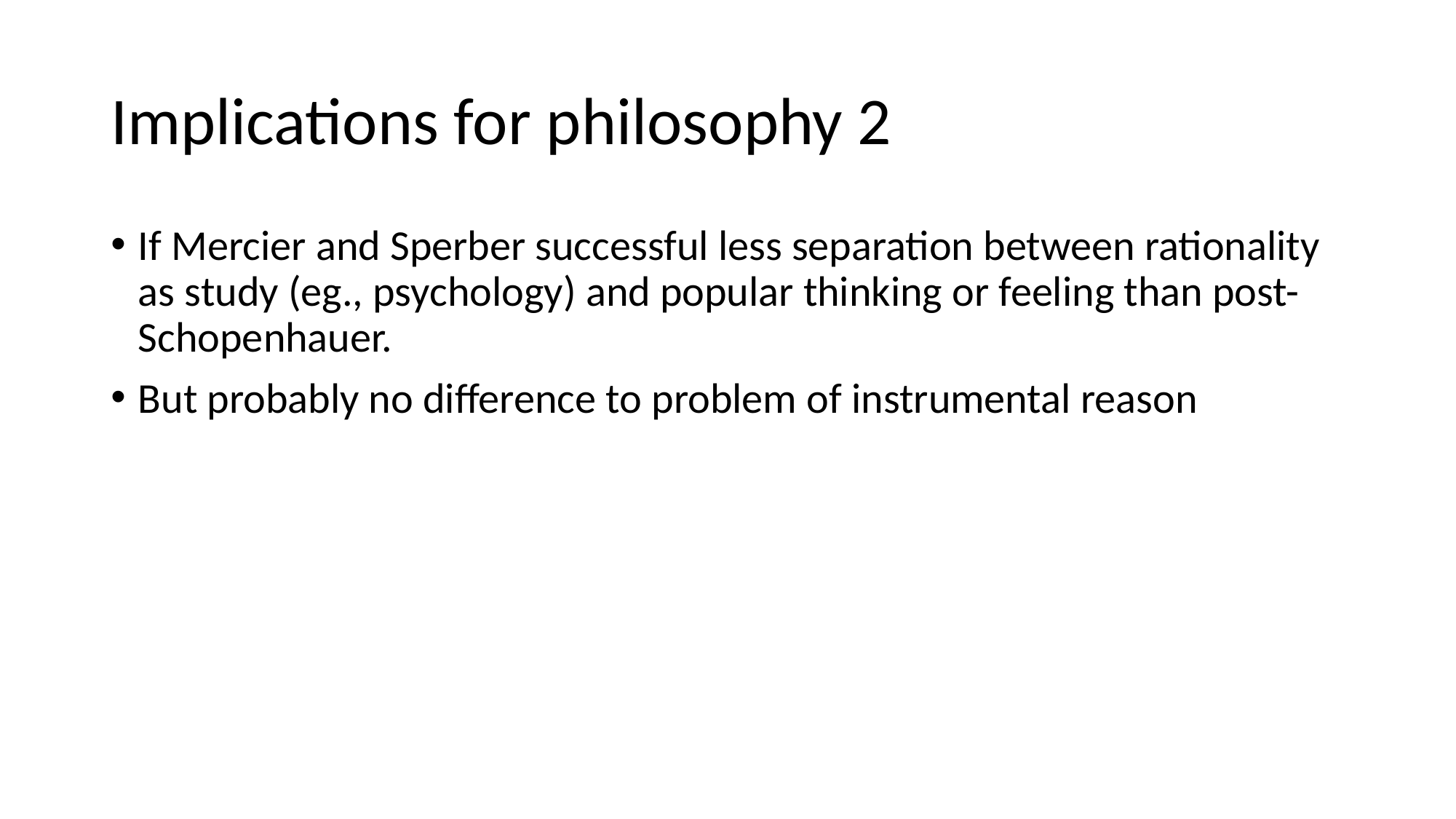

# Implications for philosophy 2
If Mercier and Sperber successful less separation between rationality as study (eg., psychology) and popular thinking or feeling than post-Schopenhauer.
But probably no difference to problem of instrumental reason